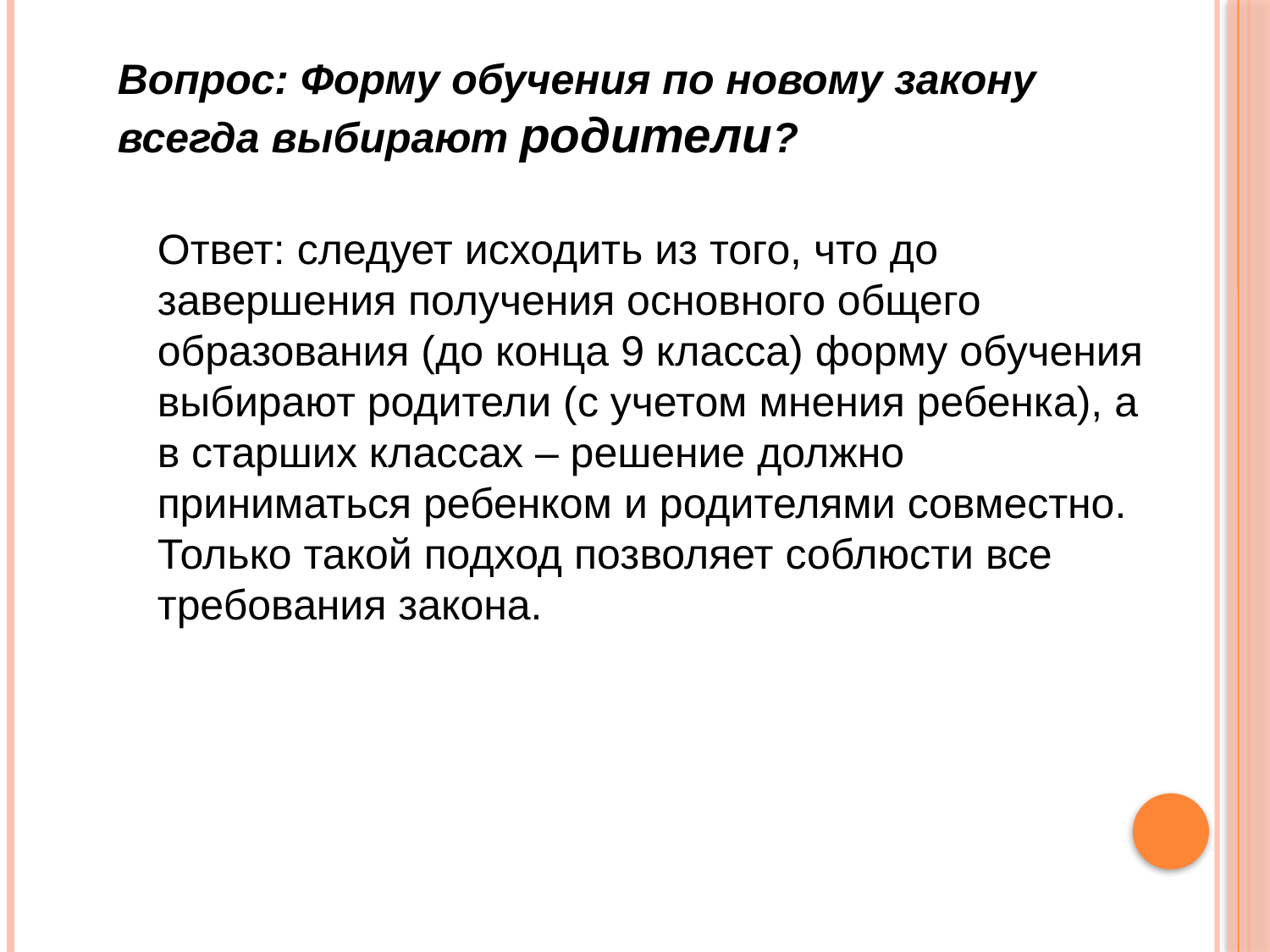

Вопрос: Форму обучения по новому закону всегда выбирают родители?
Ответ: следует исходить из того, что до завершения получения основного общего образования (до конца 9 класса) форму обучения выбирают родители (с учетом мнения ребенка), а в старших классах – решение должно приниматься ребенком и родителями совместно. Только такой подход позволяет соблюсти все требования закона.